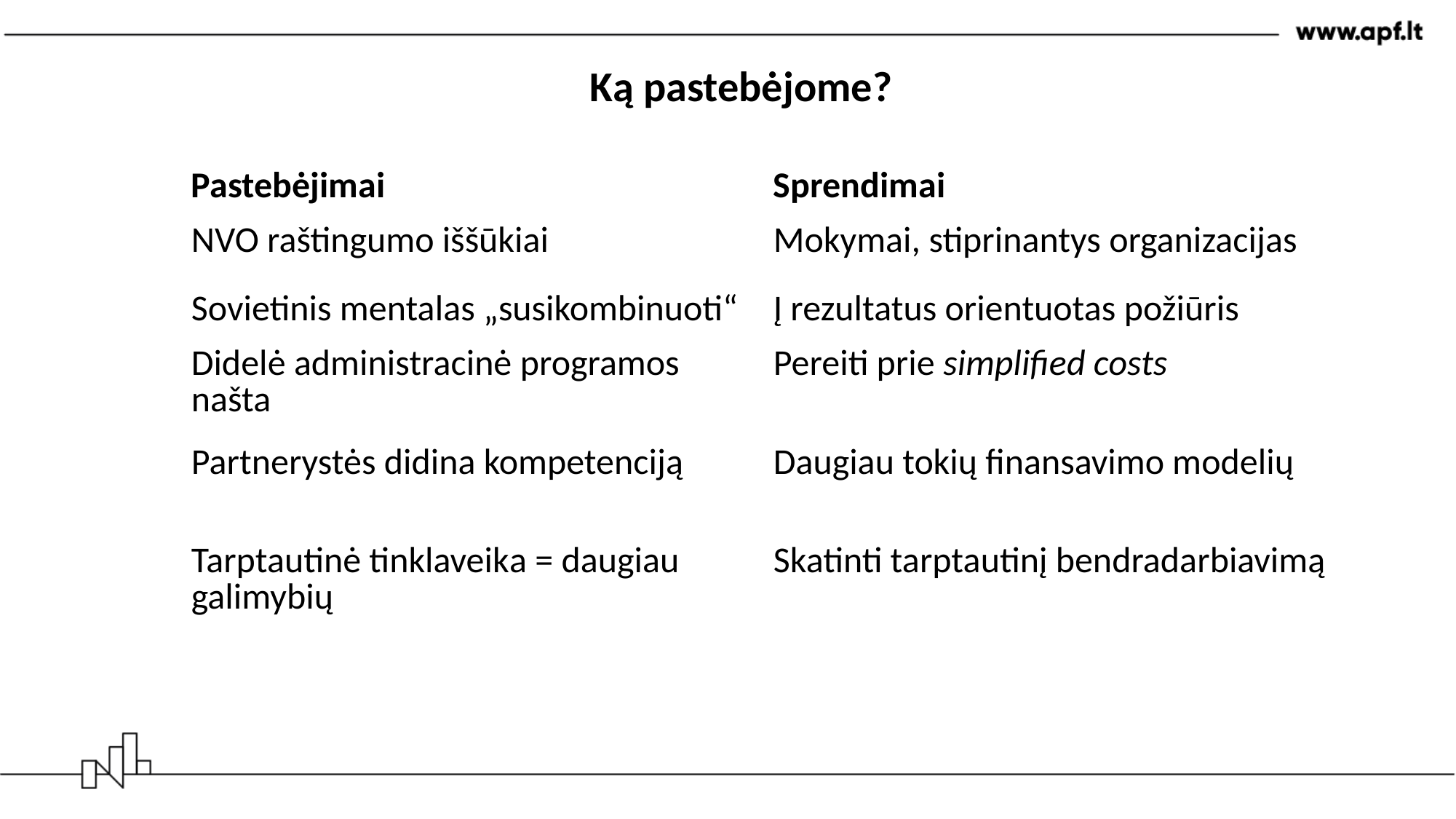

Ką pastebėjome?
| Pastebėjimai | Sprendimai |
| --- | --- |
| NVO raštingumo iššūkiai | Mokymai, stiprinantys organizacijas |
| Sovietinis mentalas „susikombinuoti“ | Į rezultatus orientuotas požiūris |
| Didelė administracinė programos našta | Pereiti prie simplified costs |
| Partnerystės didina kompetenciją | Daugiau tokių finansavimo modelių |
| Tarptautinė tinklaveika = daugiau galimybių | Skatinti tarptautinį bendradarbiavimą |